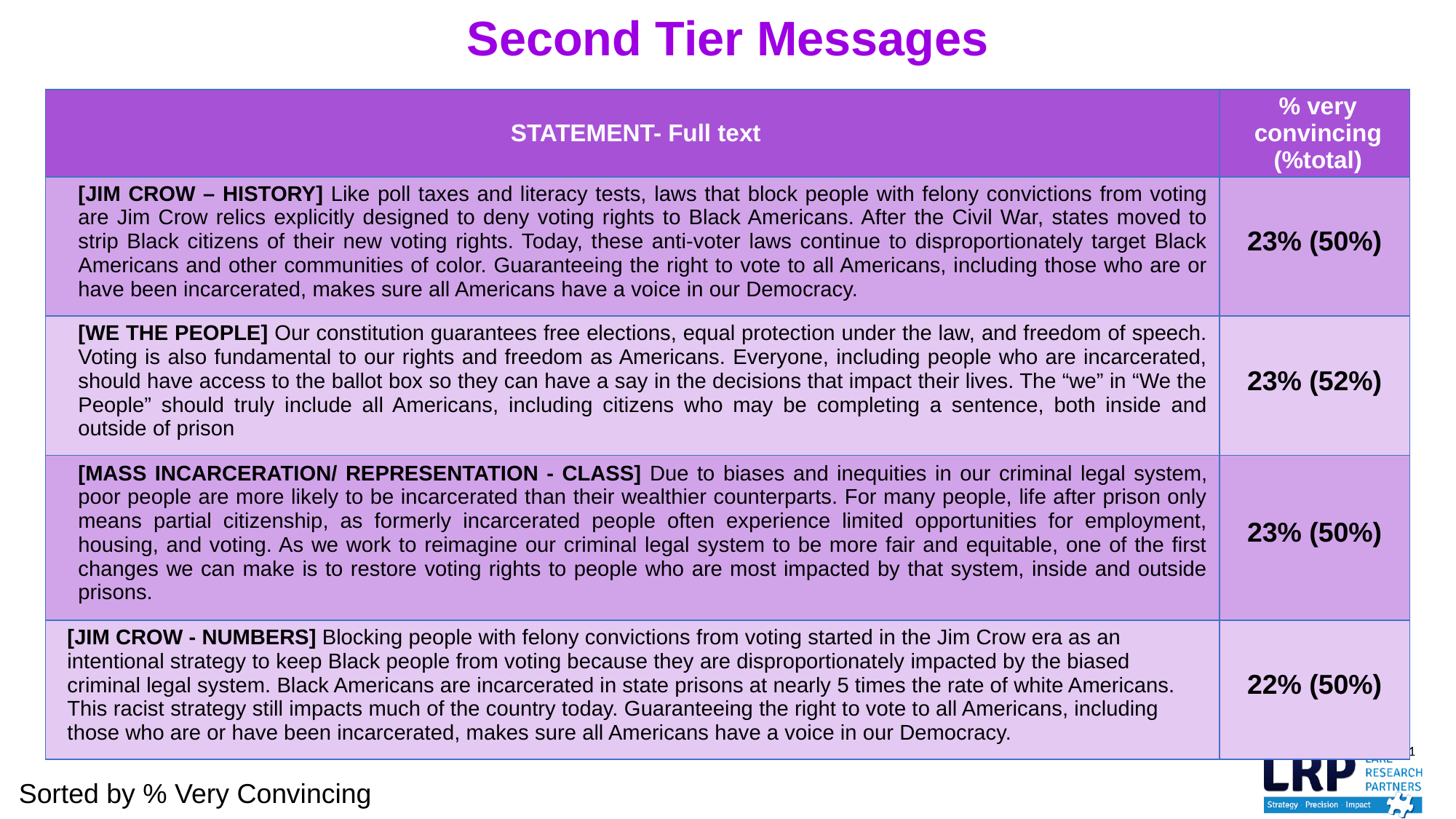

# Second Tier Messages
| STATEMENT- Full text | % very convincing (%total) |
| --- | --- |
| [JIM CROW – HISTORY] Like poll taxes and literacy tests, laws that block people with felony convictions from voting are Jim Crow relics explicitly designed to deny voting rights to Black Americans. After the Civil War, states moved to strip Black citizens of their new voting rights. Today, these anti-voter laws continue to disproportionately target Black Americans and other communities of color. Guaranteeing the right to vote to all Americans, including those who are or have been incarcerated, makes sure all Americans have a voice in our Democracy. | 23% (50%) |
| [WE THE PEOPLE] Our constitution guarantees free elections, equal protection under the law, and freedom of speech. Voting is also fundamental to our rights and freedom as Americans. Everyone, including people who are incarcerated, should have access to the ballot box so they can have a say in the decisions that impact their lives. The “we” in “We the People” should truly include all Americans, including citizens who may be completing a sentence, both inside and outside of prison | 23% (52%) |
| [MASS INCARCERATION/ REPRESENTATION - CLASS] Due to biases and inequities in our criminal legal system, poor people are more likely to be incarcerated than their wealthier counterparts. For many people, life after prison only means partial citizenship, as formerly incarcerated people often experience limited opportunities for employment, housing, and voting. As we work to reimagine our criminal legal system to be more fair and equitable, one of the first changes we can make is to restore voting rights to people who are most impacted by that system, inside and outside prisons. | 23% (50%) |
| [JIM CROW - NUMBERS] Blocking people with felony convictions from voting started in the Jim Crow era as an intentional strategy to keep Black people from voting because they are disproportionately impacted by the biased criminal legal system. Black Americans are incarcerated in state prisons at nearly 5 times the rate of white Americans. This racist strategy still impacts much of the country today. Guaranteeing the right to vote to all Americans, including those who are or have been incarcerated, makes sure all Americans have a voice in our Democracy. | 22% (50%) |
Sorted by % Very Convincing